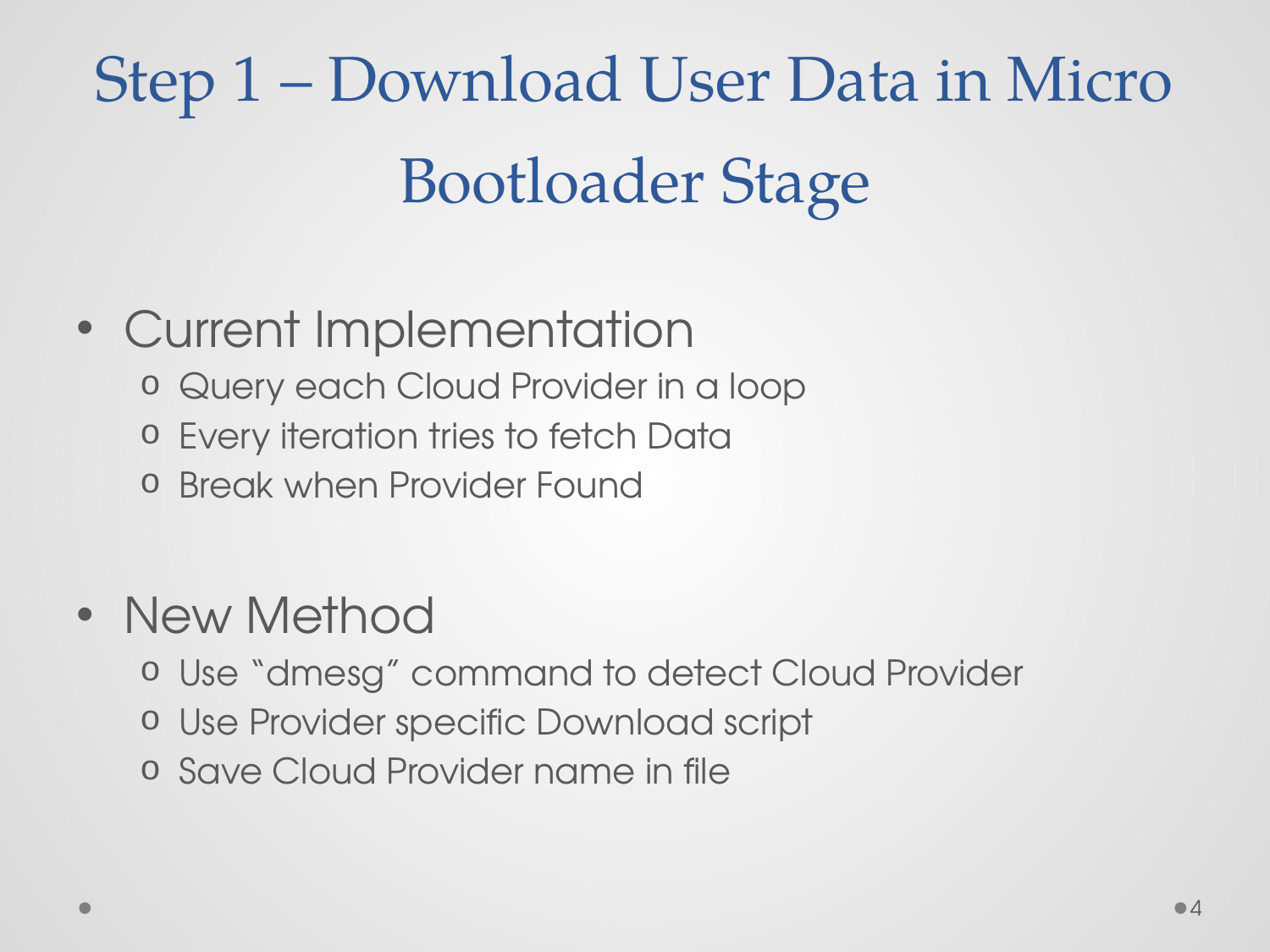

# Step 1 – Download User Data in Micro Bootloader Stage

Current Implementation
Query each Cloud Provider in a loop
Every iteration tries to fetch Data
Break when Provider Found

New Method
Use “dmesg” command to detect Cloud Provider
Use Provider specific Download script
Save Cloud Provider name in file
4